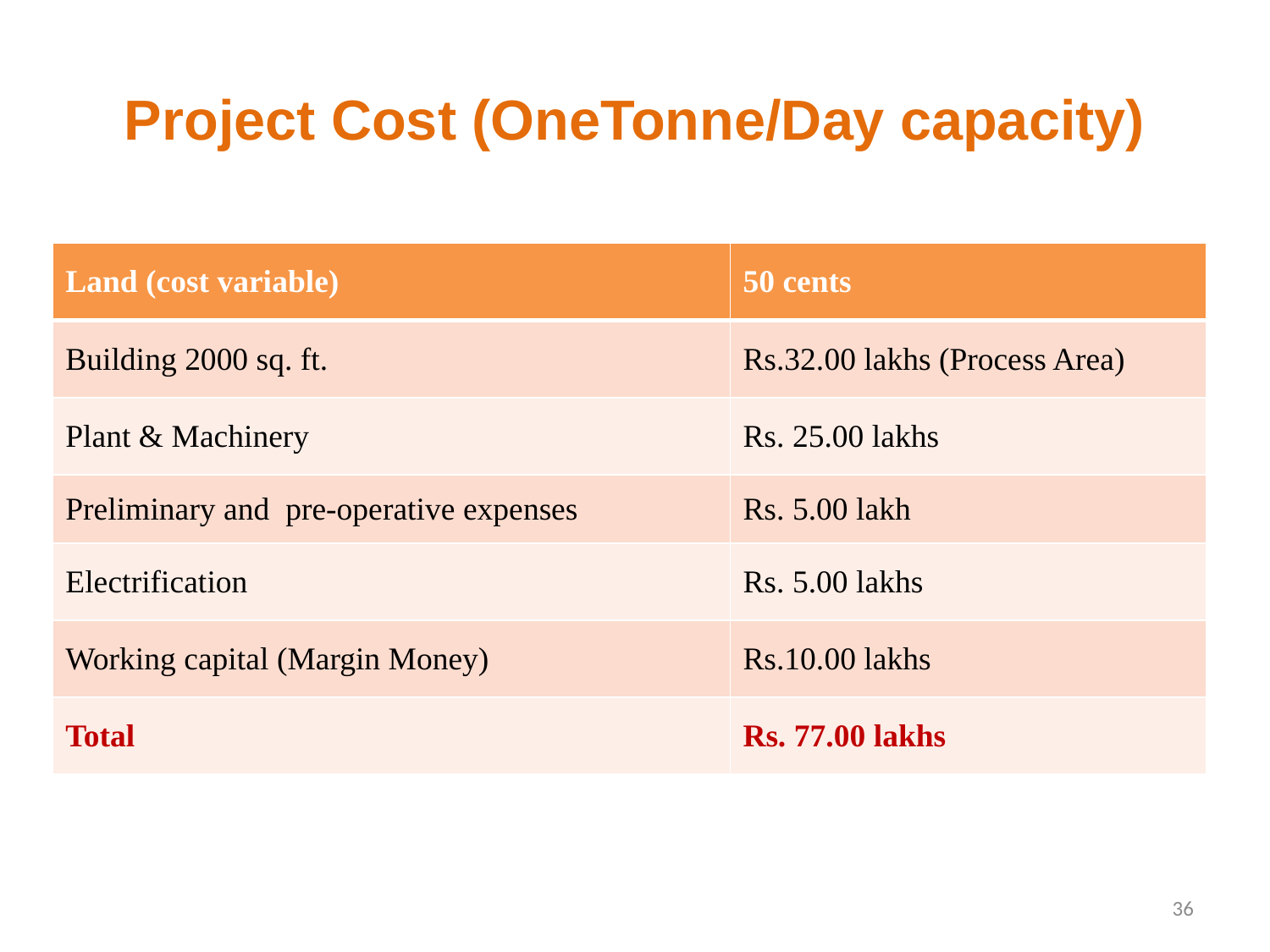

# Project Cost (OneTonne/Day capacity)
| Land (cost variable) | 50 cents |
| --- | --- |
| Building 2000 sq. ft. | Rs.32.00 lakhs (Process Area) |
| Plant & Machinery | Rs. 25.00 lakhs |
| Preliminary and pre-operative expenses | Rs. 5.00 lakh |
| Electrification | Rs. 5.00 lakhs |
| Working capital (Margin Money) | Rs.10.00 lakhs |
| Total | Rs. 77.00 lakhs |
36